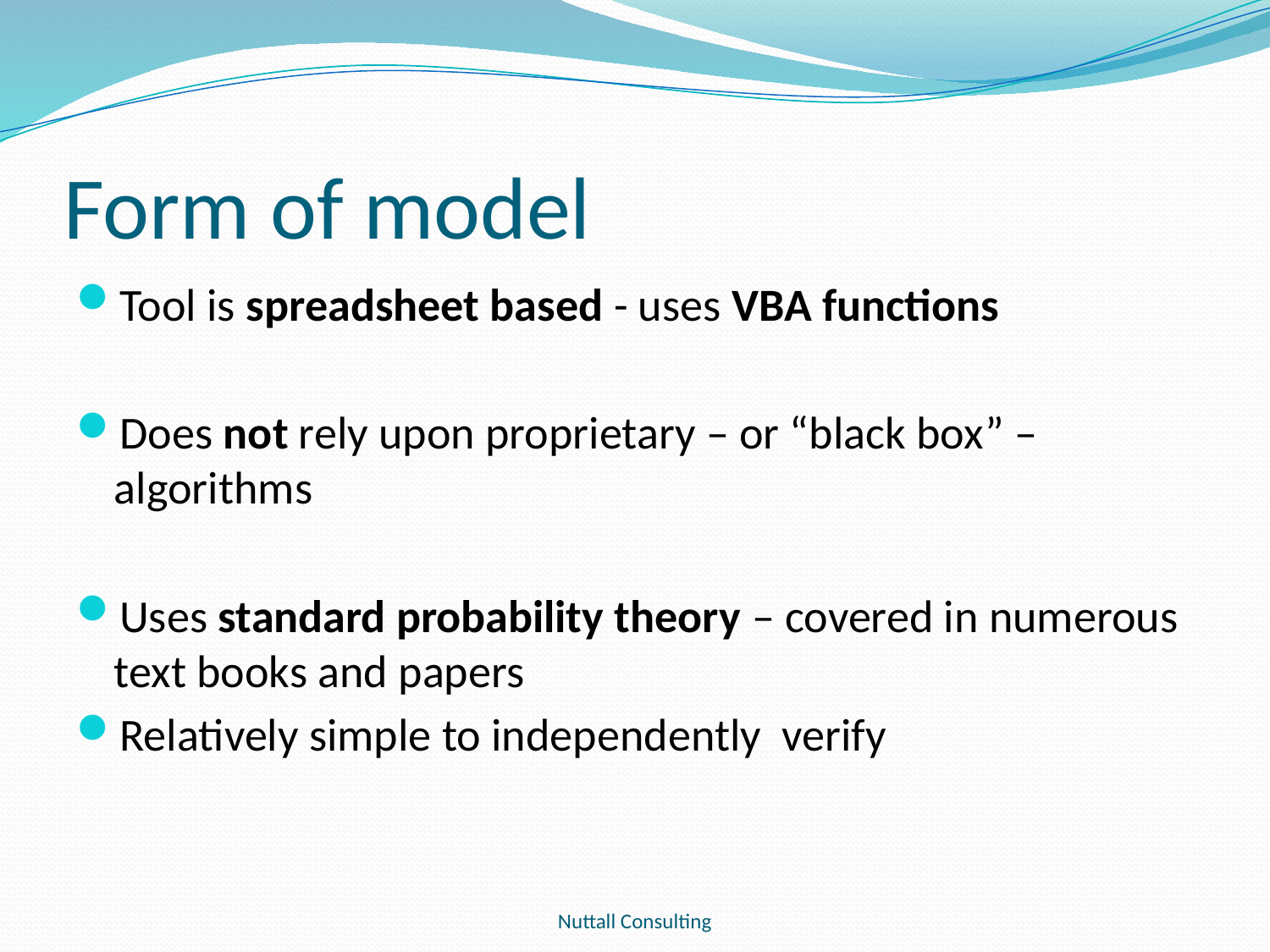

# Form of model
Tool is spreadsheet based - uses VBA functions

Does not rely upon proprietary – or “black box” – algorithms

Uses standard probability theory – covered in numerous text books and papers
Relatively simple to independently  verify
Nuttall Consulting